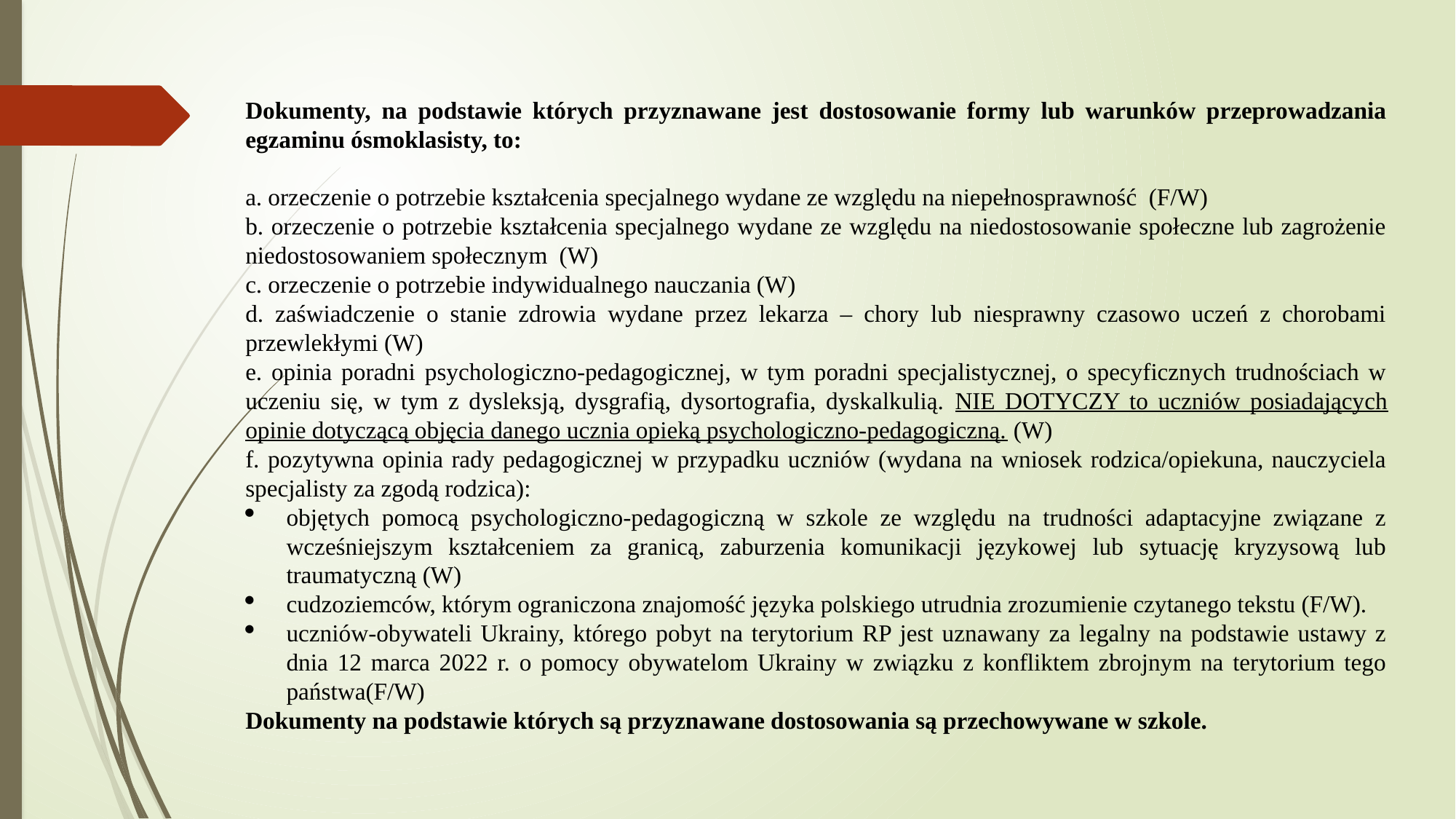

Dokumenty, na podstawie których przyznawane jest dostosowanie formy lub warunków przeprowadzania egzaminu ósmoklasisty, to:

a. orzeczenie o potrzebie kształcenia specjalnego wydane ze względu na niepełnosprawność  (F/W)
b. orzeczenie o potrzebie kształcenia specjalnego wydane ze względu na niedostosowanie społeczne lub zagrożenie niedostosowaniem społecznym  (W)
c. orzeczenie o potrzebie indywidualnego nauczania (W)
d. zaświadczenie o stanie zdrowia wydane przez lekarza – chory lub niesprawny czasowo uczeń z chorobami przewlekłymi (W)
e. opinia poradni psychologiczno-pedagogicznej, w tym poradni specjalistycznej, o specyficznych trudnościach w uczeniu się, w tym z dysleksją, dysgrafią, dysortografia, dyskalkulią. NIE DOTYCZY to uczniów posiadających opinie dotyczącą objęcia danego ucznia opieką psychologiczno-pedagogiczną. (W)
f. pozytywna opinia rady pedagogicznej w przypadku uczniów (wydana na wniosek rodzica/opiekuna, nauczyciela specjalisty za zgodą rodzica):
objętych pomocą psychologiczno-pedagogiczną w szkole ze względu na trudności adaptacyjne związane z wcześniejszym kształceniem za granicą, zaburzenia komunikacji językowej lub sytuację kryzysową lub traumatyczną (W)
cudzoziemców, którym ograniczona znajomość języka polskiego utrudnia zrozumienie czytanego tekstu (F/W).
uczniów-obywateli Ukrainy, którego pobyt na terytorium RP jest uznawany za legalny na podstawie ustawy z dnia 12 marca 2022 r. o pomocy obywatelom Ukrainy w związku z konfliktem zbrojnym na terytorium tego państwa(F/W)
Dokumenty na podstawie których są przyznawane dostosowania są przechowywane w szkole.